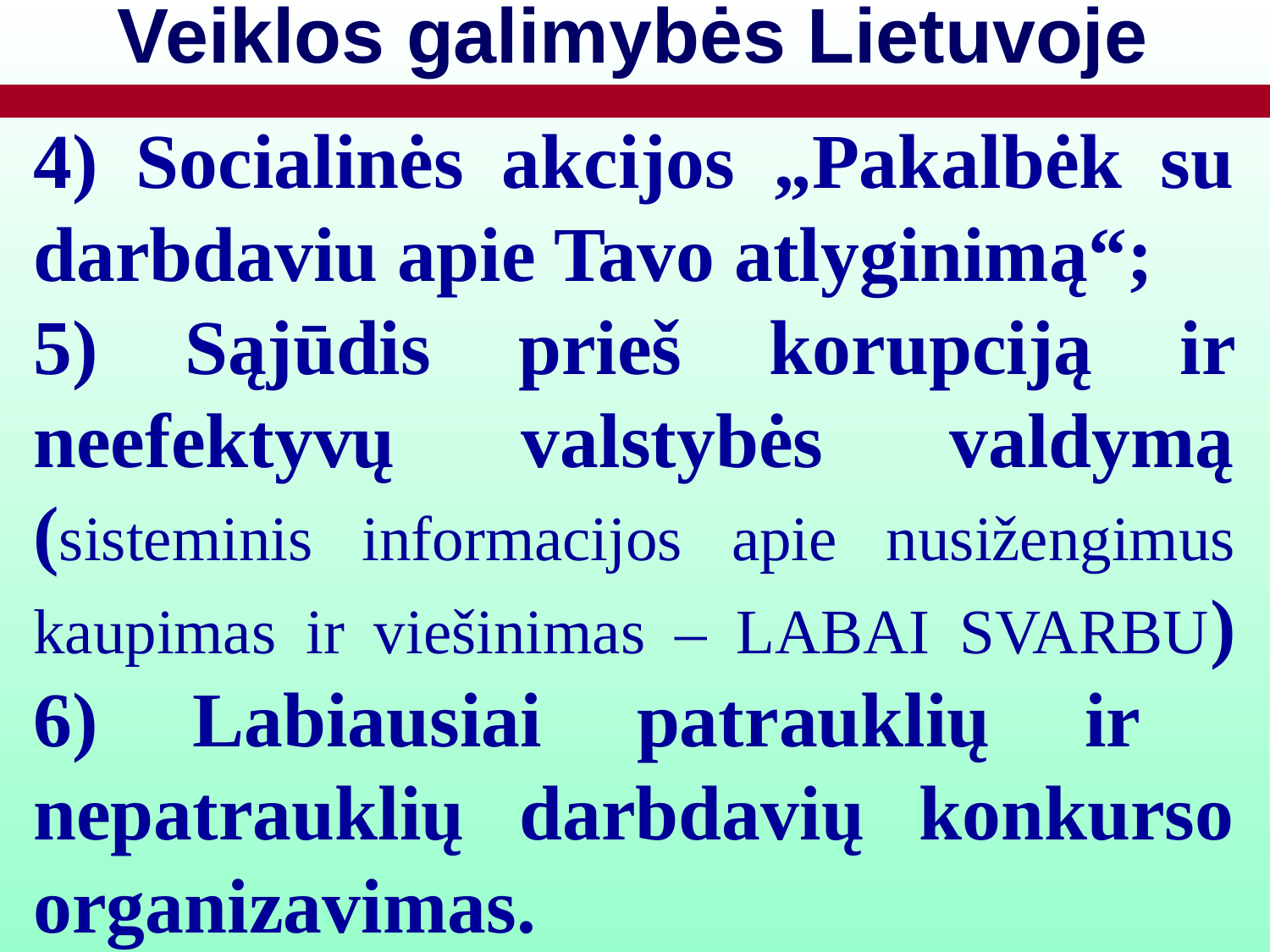

# Veiklos galimybės Lietuvoje

4) Socialinės akcijos „Pakalbėk su darbdaviu apie Tavo atlyginimą“;
5) Sąjūdis prieš korupciją ir neefektyvų valstybės valdymą (sisteminis informacijos apie nusižengimus kaupimas ir viešinimas – LABAI SVARBU) 6) Labiausiai patrauklių ir  nepatrauklių darbdavių konkurso organizavimas.